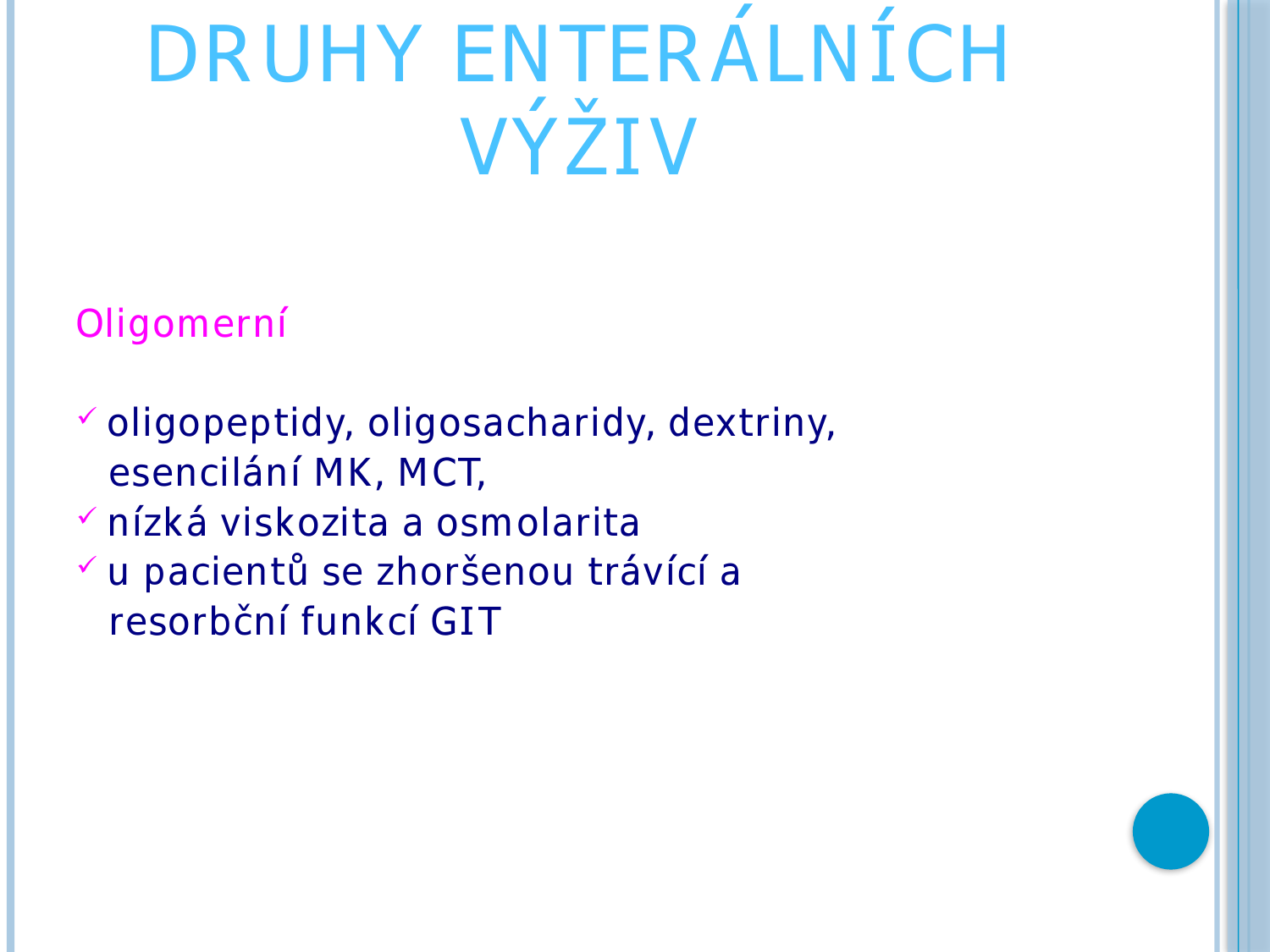

# druhy enterálních výživ

Oligomerní

oligopeptidy, oligosacharidy, dextriny,
   esencilání MK, MCT,
nízká viskozita a osmolarita
u pacientů se zhoršenou trávící a
   resorbční funkcí GIT